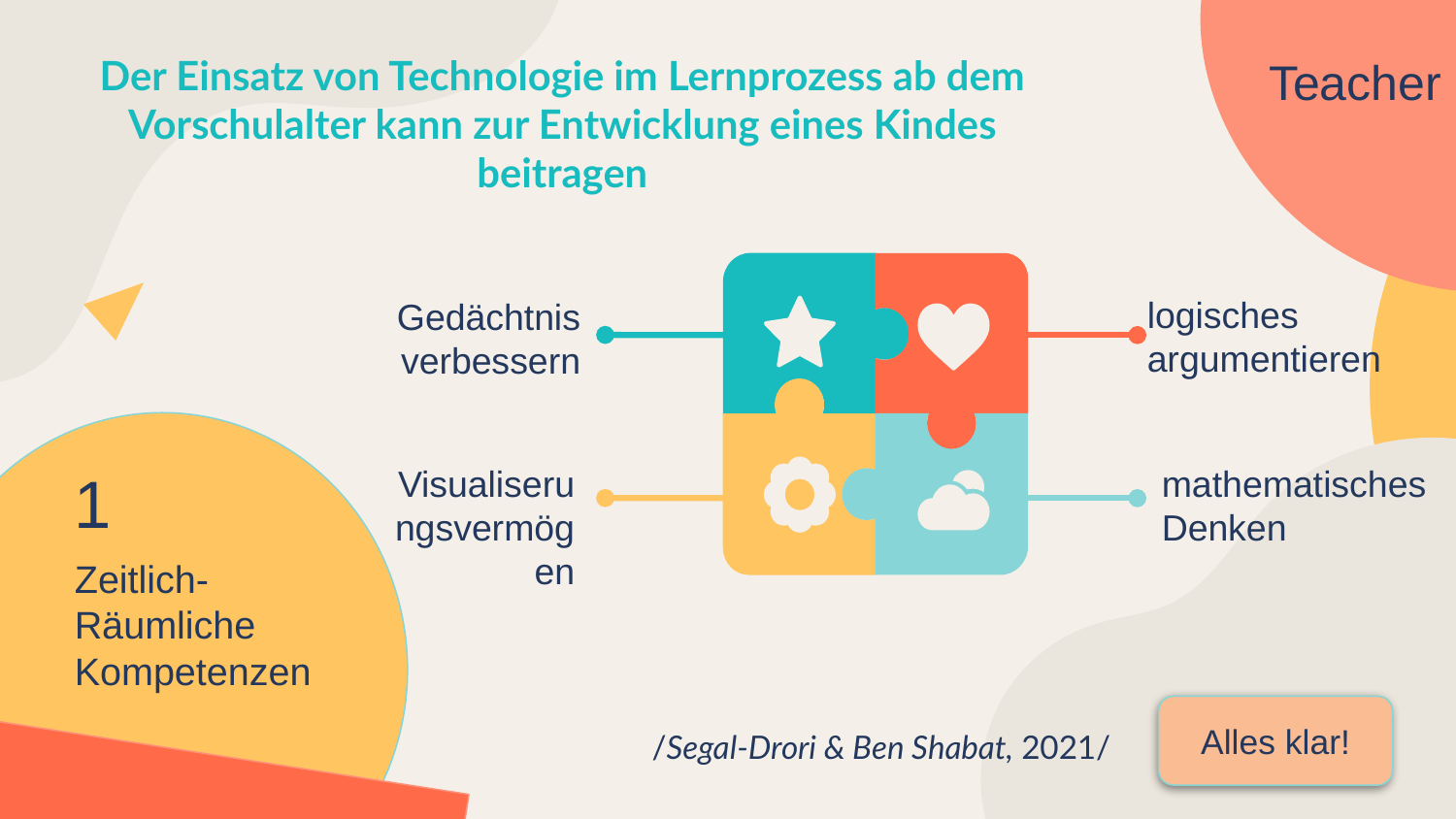

Der Einsatz von Technologie im Lernprozess ab dem Vorschulalter kann zur Entwicklung eines Kindes beitragen
Teacher

logisches argumentieren
Gedächtnis verbessern

1

mathematisches Denken
Visualiserungsvermögen

# Zeitlich-Räumliche Kompetenzen
Alles klar!
/Segal-Drori & Ben Shabat, 2021/